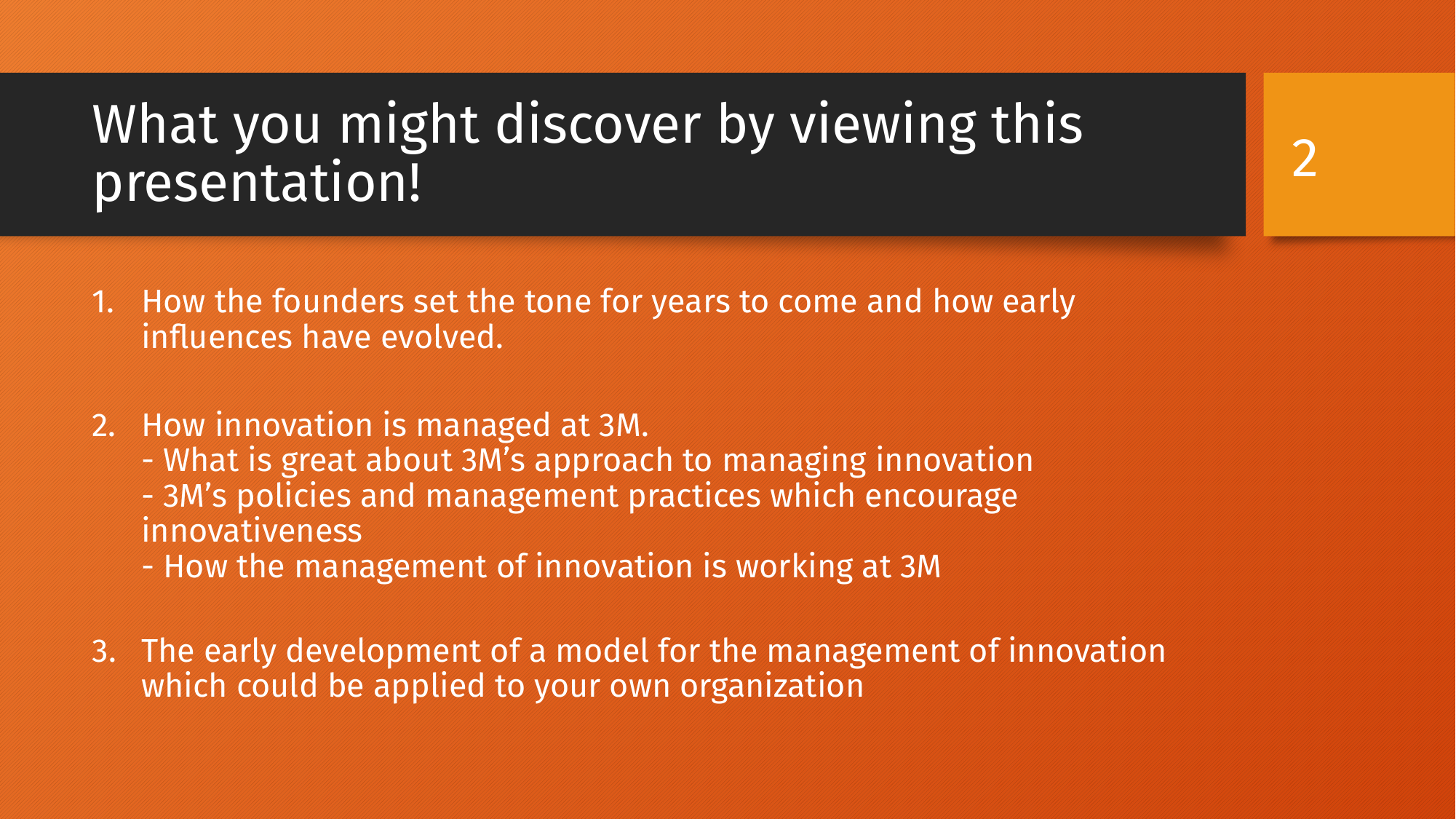

2
# What you might discover by viewing this presentation!
How the founders set the tone for years to come and how early influences have evolved.
How innovation is managed at 3M.
- What is great about 3M’s approach to managing innovation
- 3M’s policies and management practices which encourage innovativeness
- How the management of innovation is working at 3M
The early development of a model for the management of innovation which could be applied to your own organization